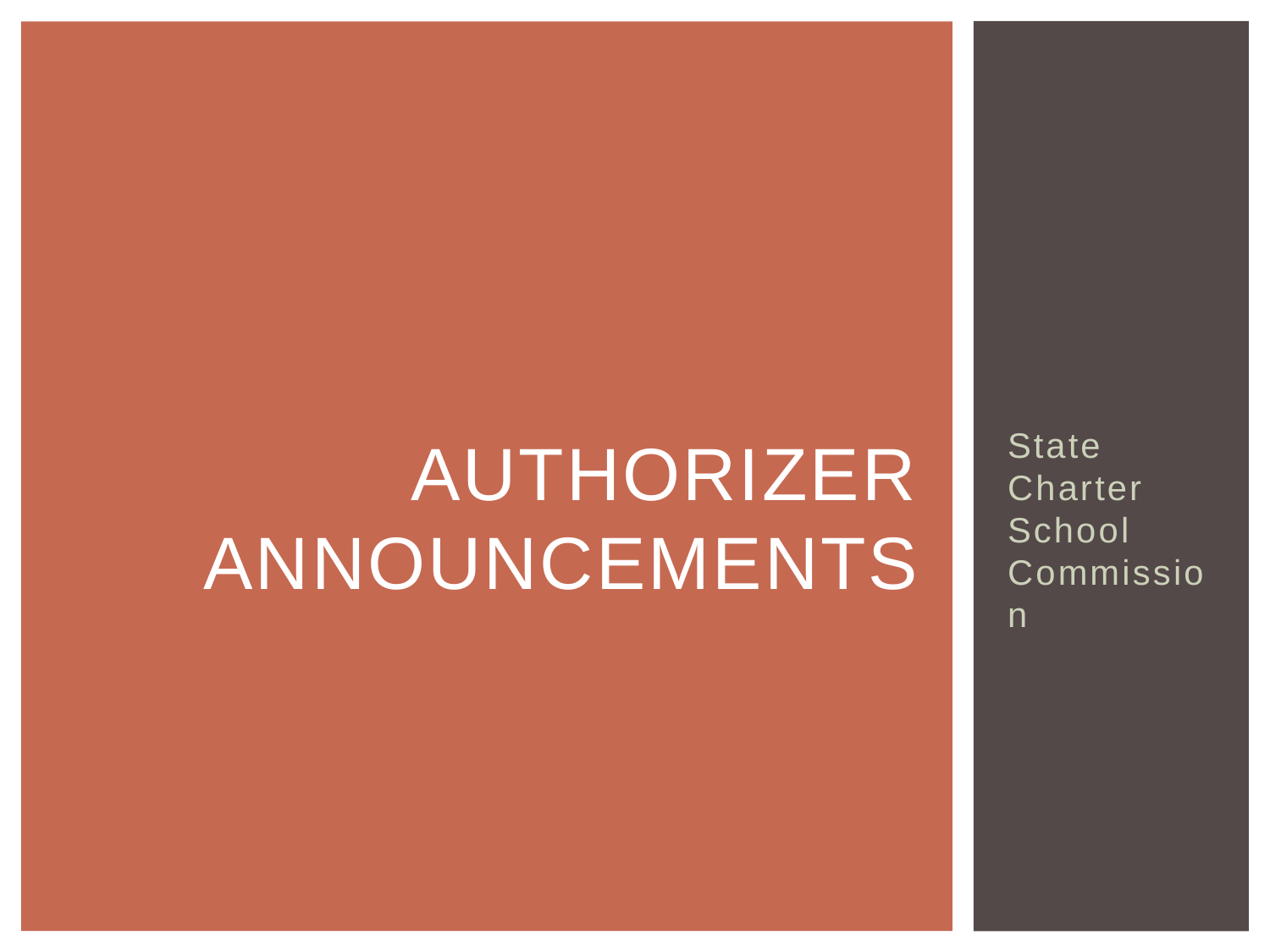

State Charter School Commission
# Authorizer Announcements